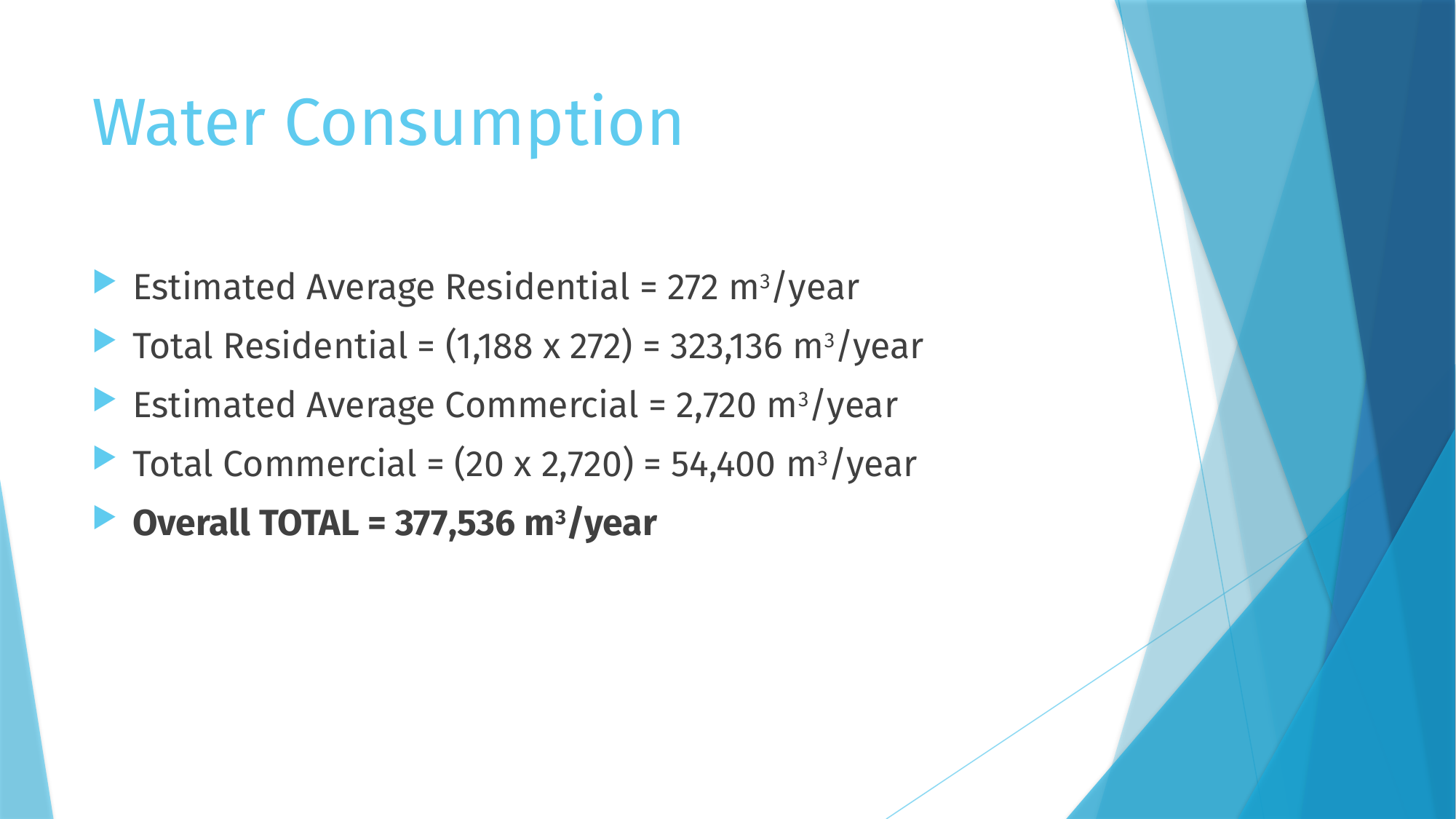

# Water Consumption
Estimated Average Residential = 272 m3/year
Total Residential = (1,188 x 272) = 323,136 m3/year
Estimated Average Commercial = 2,720 m3/year
Total Commercial = (20 x 2,720) = 54,400 m3/year
Overall TOTAL = 377,536 m3/year